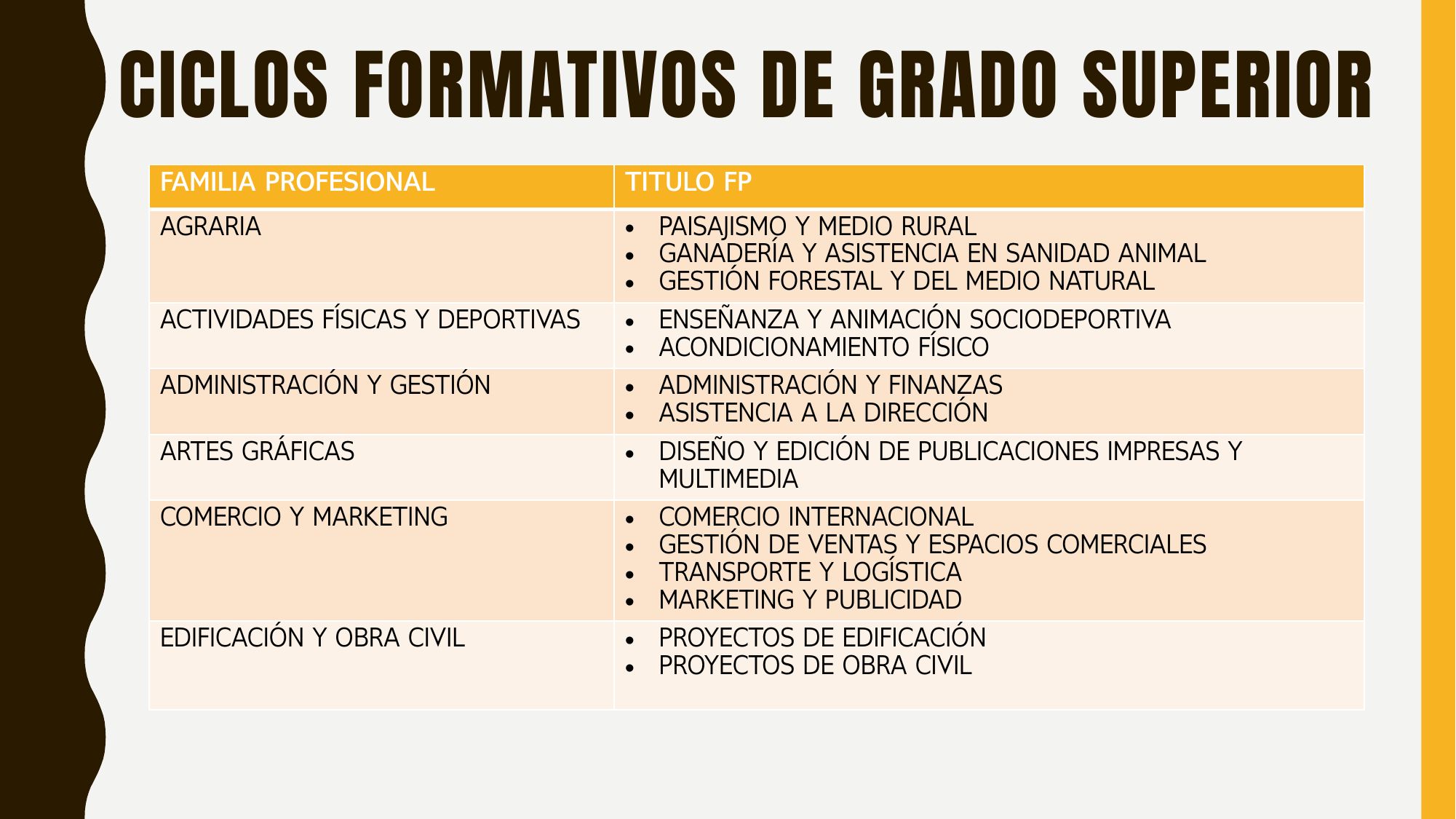

# CICLOS FORMATIVOS DE GRADO SUPERIOR
| FAMILIA PROFESIONAL | TITULO FP |
| --- | --- |
| AGRARIA | PAISAJISMO Y MEDIO RURAL GANADERÍA Y ASISTENCIA EN SANIDAD ANIMAL GESTIÓN FORESTAL Y DEL MEDIO NATURAL |
| ACTIVIDADES FÍSICAS Y DEPORTIVAS | ENSEÑANZA Y ANIMACIÓN SOCIODEPORTIVA ACONDICIONAMIENTO FÍSICO |
| ADMINISTRACIÓN Y GESTIÓN | ADMINISTRACIÓN Y FINANZAS ASISTENCIA A LA DIRECCIÓN |
| ARTES GRÁFICAS | DISEÑO Y EDICIÓN DE PUBLICACIONES IMPRESAS Y MULTIMEDIA |
| COMERCIO Y MARKETING | COMERCIO INTERNACIONAL GESTIÓN DE VENTAS Y ESPACIOS COMERCIALES TRANSPORTE Y LOGÍSTICA MARKETING Y PUBLICIDAD |
| EDIFICACIÓN Y OBRA CIVIL | PROYECTOS DE EDIFICACIÓN PROYECTOS DE OBRA CIVIL |